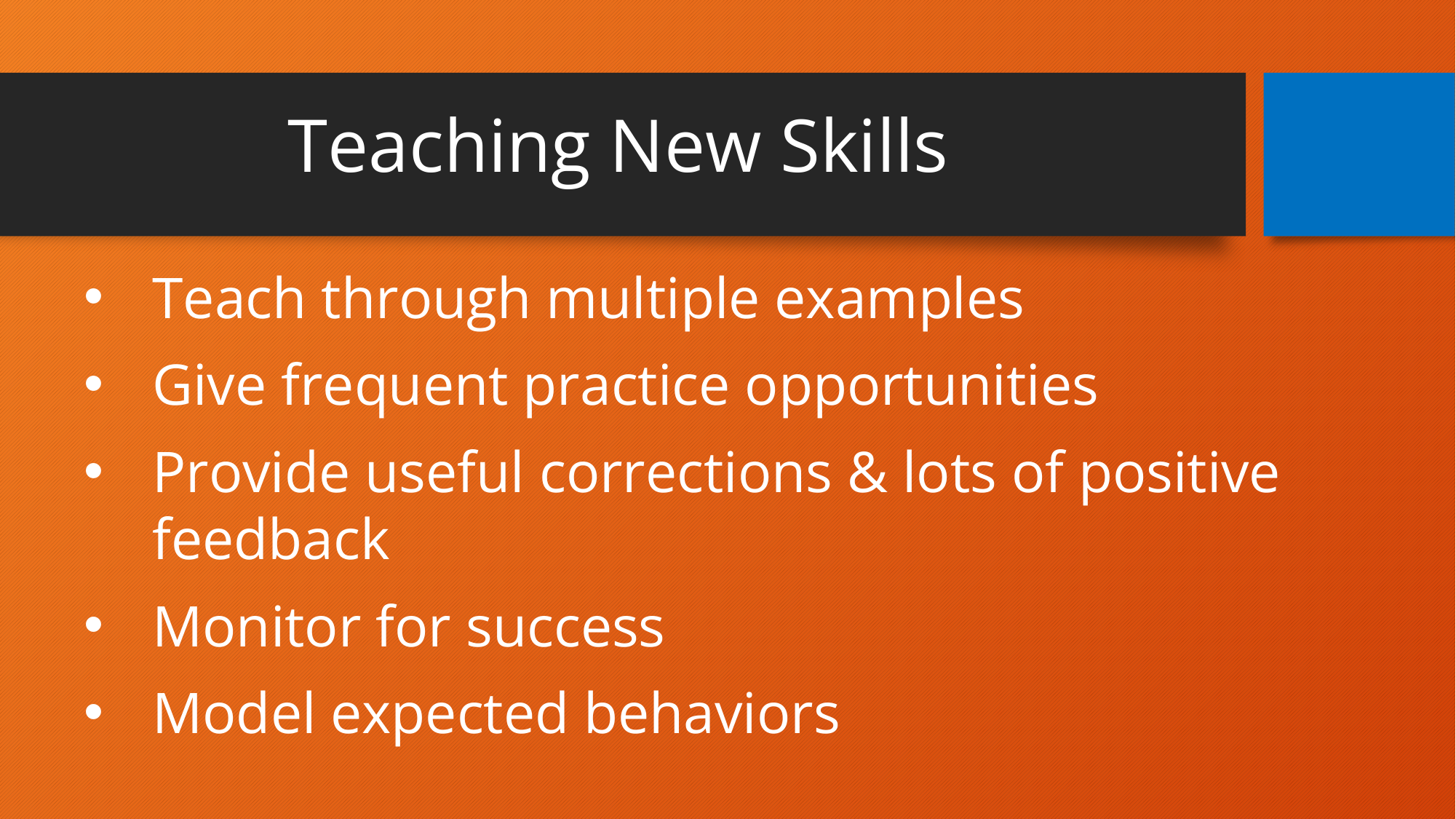

# Teaching New Skills
Teach through multiple examples
Give frequent practice opportunities
Provide useful corrections & lots of positive feedback
Monitor for success
Model expected behaviors